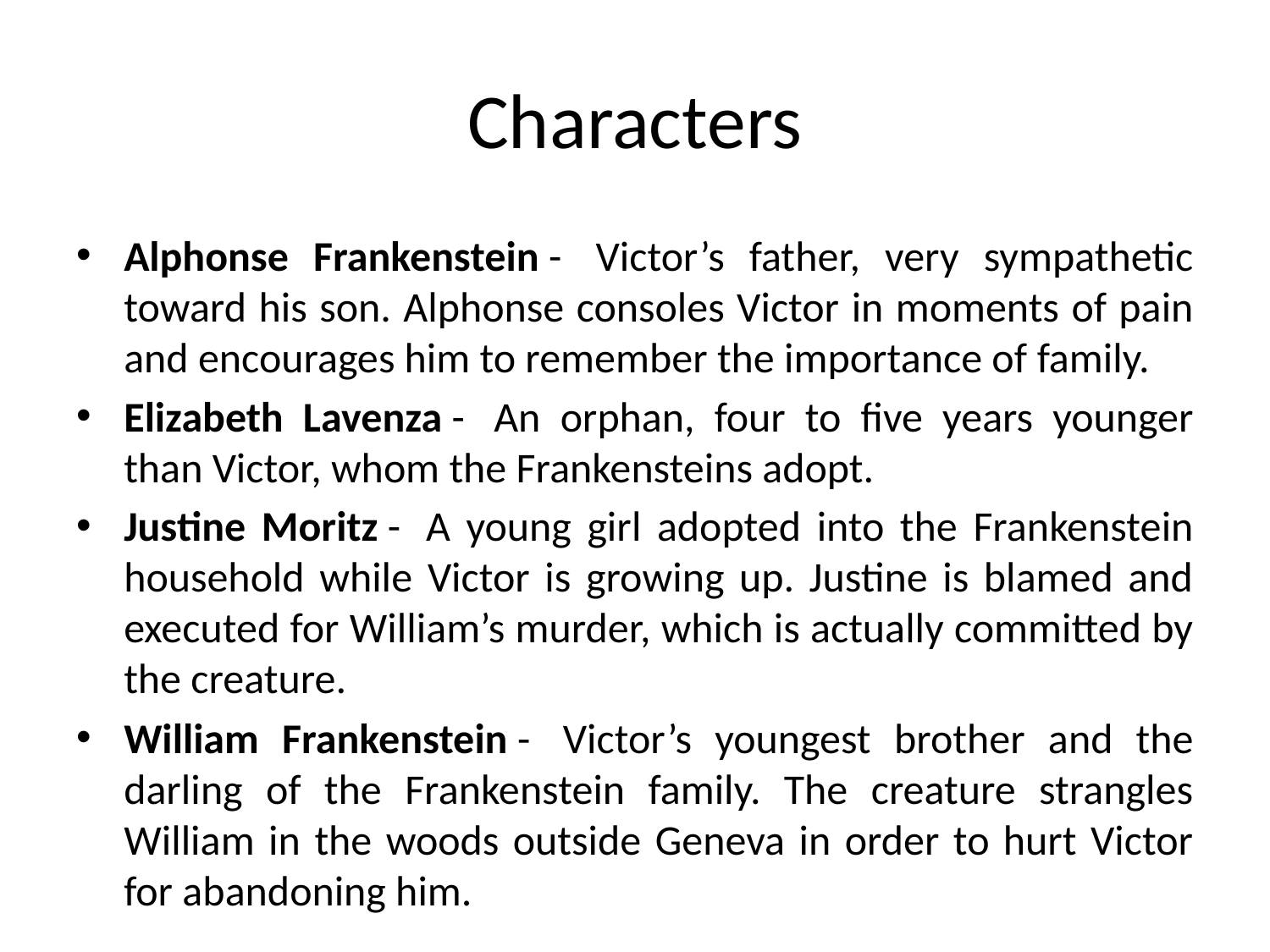

# Characters
Alphonse Frankenstein -  Victor’s father, very sympathetic toward his son. Alphonse consoles Victor in moments of pain and encourages him to remember the importance of family.
Elizabeth Lavenza -  An orphan, four to five years younger than Victor, whom the Frankensteins adopt.
Justine Moritz -  A young girl adopted into the Frankenstein household while Victor is growing up. Justine is blamed and executed for William’s murder, which is actually committed by the creature.
William Frankenstein -  Victor’s youngest brother and the darling of the Frankenstein family. The creature strangles William in the woods outside Geneva in order to hurt Victor for abandoning him.